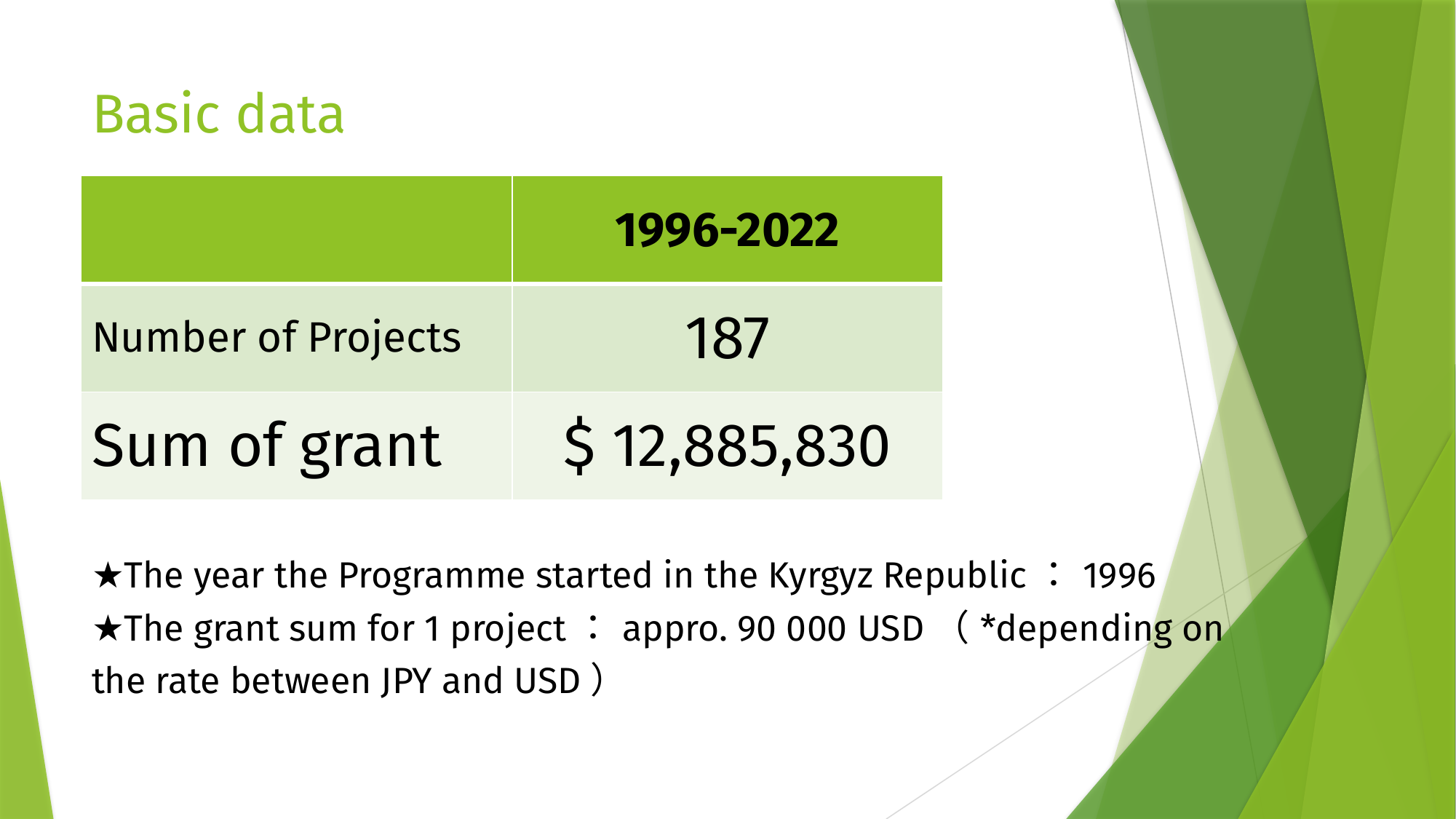

# Basic data
|  | 1996-2022 |
| --- | --- |
| Number of Projects | 187 |
| Sum of grant | $ 12,885,830 |
★The year the Programme started in the Kyrgyz Republic：1996
★The grant sum for 1 project：appro. 90 000 USD（*depending on the rate between JPY and USD）